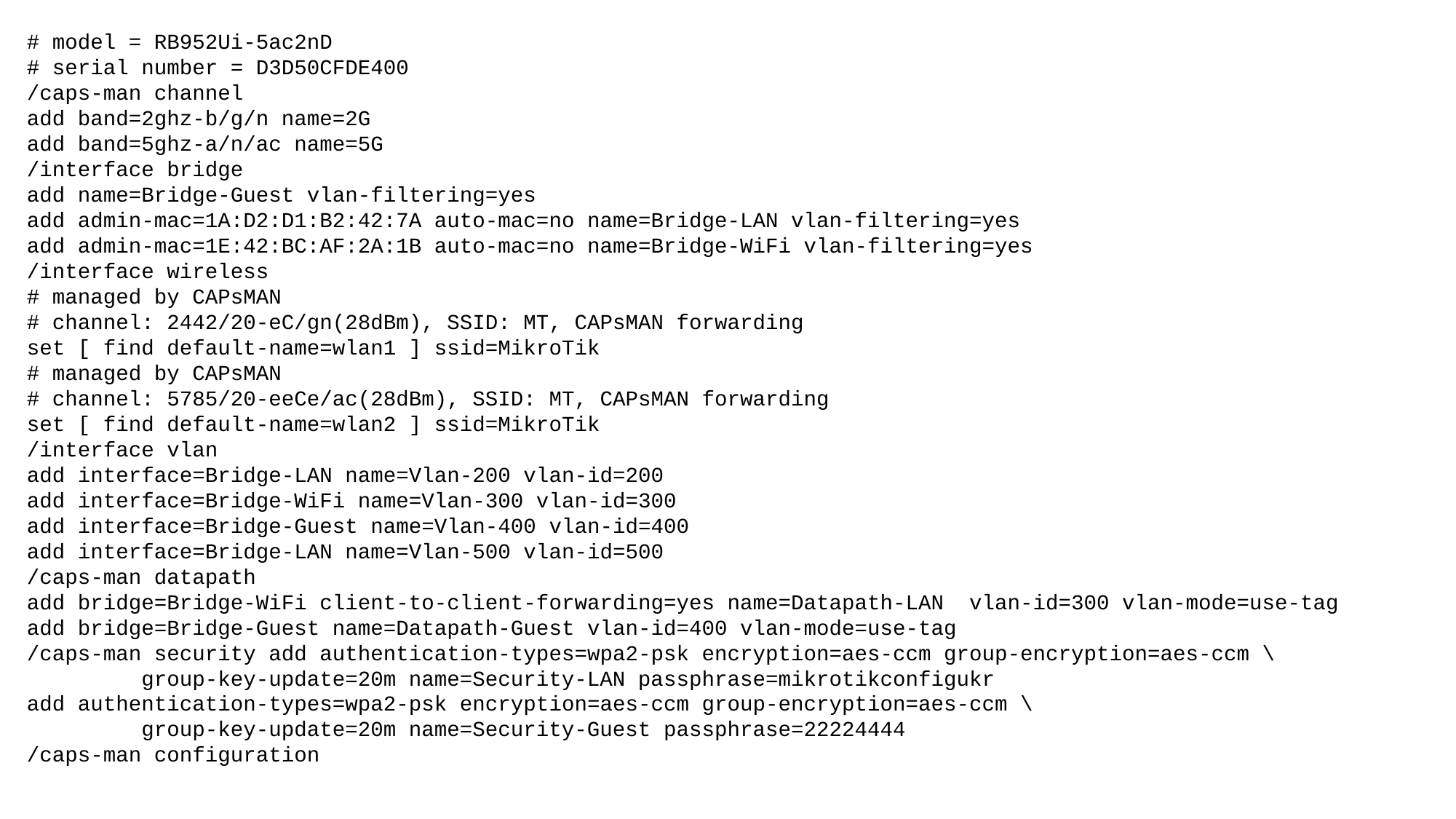

# model = RB952Ui-5ac2nD
# serial number = D3D50CFDE400
/caps-man channel
add band=2ghz-b/g/n name=2G
add band=5ghz-a/n/ac name=5G
/interface bridge
add name=Bridge-Guest vlan-filtering=yes
add admin-mac=1A:D2:D1:B2:42:7A auto-mac=no name=Bridge-LAN vlan-filtering=yes
add admin-mac=1E:42:BC:AF:2A:1B auto-mac=no name=Bridge-WiFi vlan-filtering=yes
/interface wireless
# managed by CAPsMAN
# channel: 2442/20-eC/gn(28dBm), SSID: MT, CAPsMAN forwarding
set [ find default-name=wlan1 ] ssid=MikroTik
# managed by CAPsMAN
# channel: 5785/20-eeCe/ac(28dBm), SSID: MT, CAPsMAN forwarding
set [ find default-name=wlan2 ] ssid=MikroTik
/interface vlan
add interface=Bridge-LAN name=Vlan-200 vlan-id=200
add interface=Bridge-WiFi name=Vlan-300 vlan-id=300
add interface=Bridge-Guest name=Vlan-400 vlan-id=400
add interface=Bridge-LAN name=Vlan-500 vlan-id=500
/caps-man datapath
add bridge=Bridge-WiFi client-to-client-forwarding=yes name=Datapath-LAN  vlan-id=300 vlan-mode=use-tag
add bridge=Bridge-Guest name=Datapath-Guest vlan-id=400 vlan-mode=use-tag
/caps-man security add authentication-types=wpa2-psk encryption=aes-ccm group-encryption=aes-ccm \
         group-key-update=20m name=Security-LAN passphrase=mikrotikconfigukr
add authentication-types=wpa2-psk encryption=aes-ccm group-encryption=aes-ccm \
         group-key-update=20m name=Security-Guest passphrase=22224444
/caps-man configuration